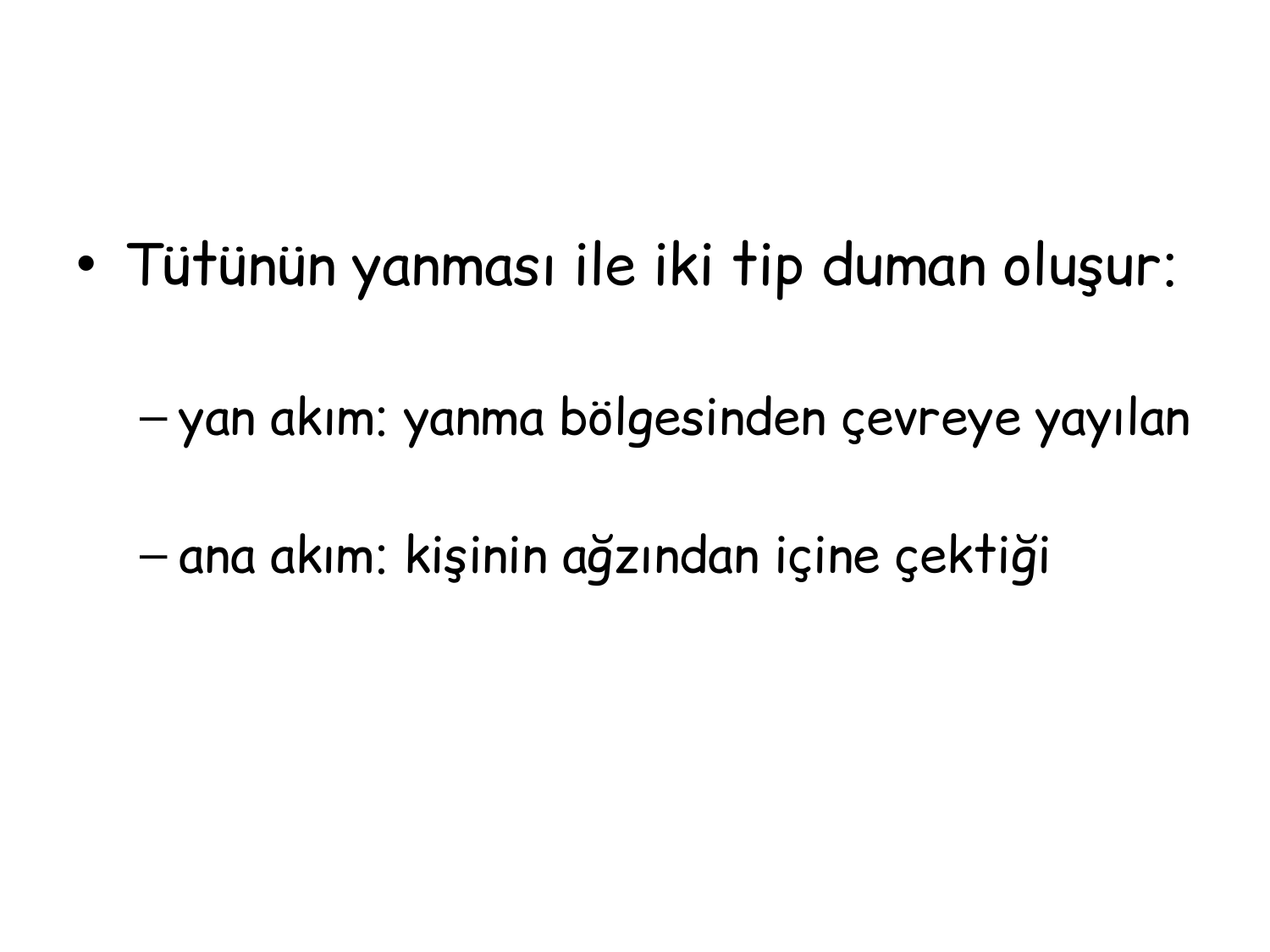

#
Tütünün yanması ile iki tip duman oluşur:

yan akım: yanma bölgesinden çevreye yayılan

ana akım: kişinin ağzından içine çektiği